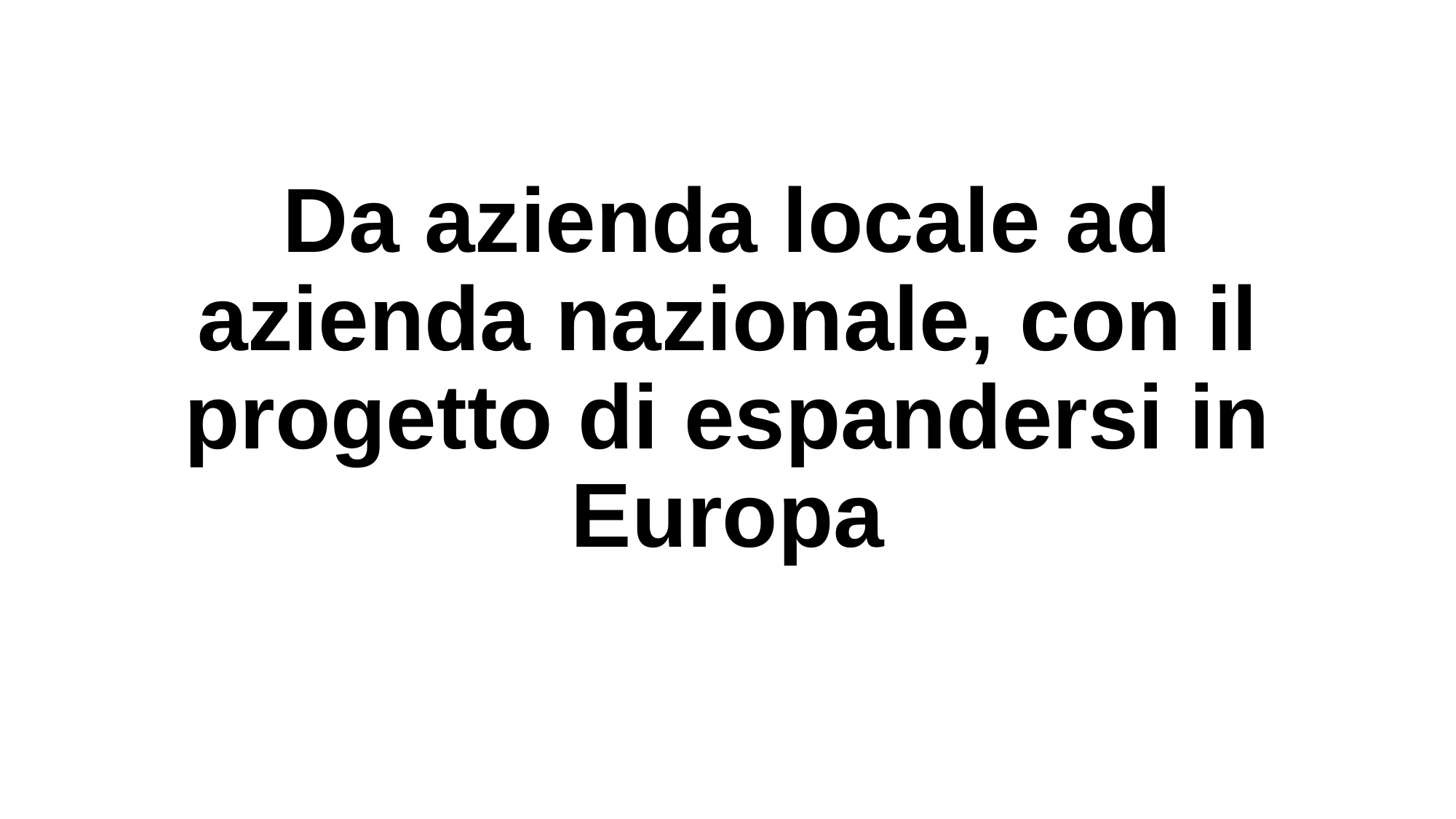

# Da azienda locale ad azienda nazionale, con il progetto di espandersi in Europa